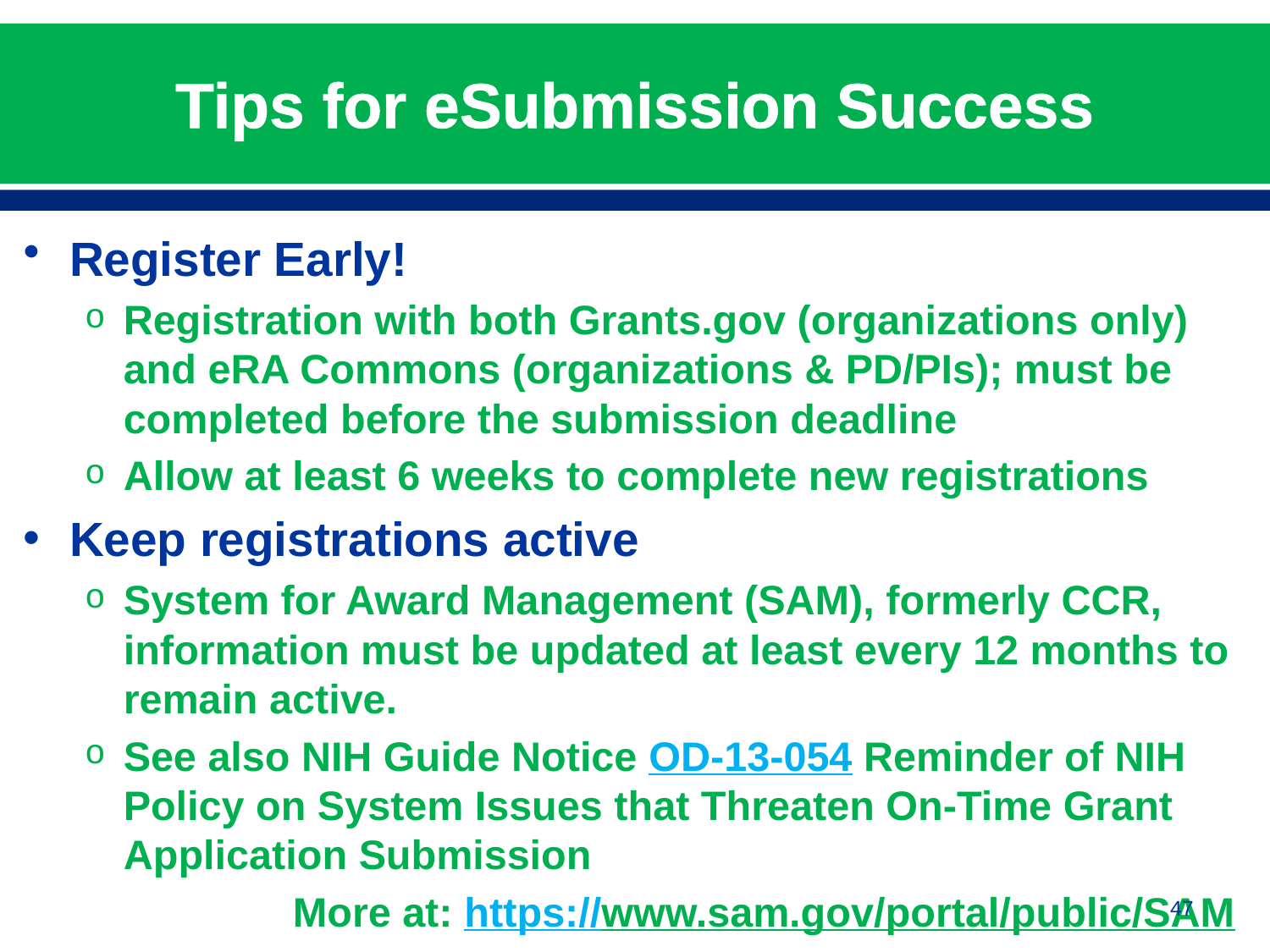

# Tips for eSubmission Success
Register Early!
Registration with both Grants.gov (organizations only) and eRA Commons (organizations & PD/PIs); must be completed before the submission deadline
Allow at least 6 weeks to complete new registrations
Keep registrations active
System for Award Management (SAM), formerly CCR, information must be updated at least every 12 months to remain active.
See also NIH Guide Notice OD-13-054 Reminder of NIH Policy on System Issues that Threaten On-Time Grant Application Submission
More at: https://www.sam.gov/portal/public/SAM
47